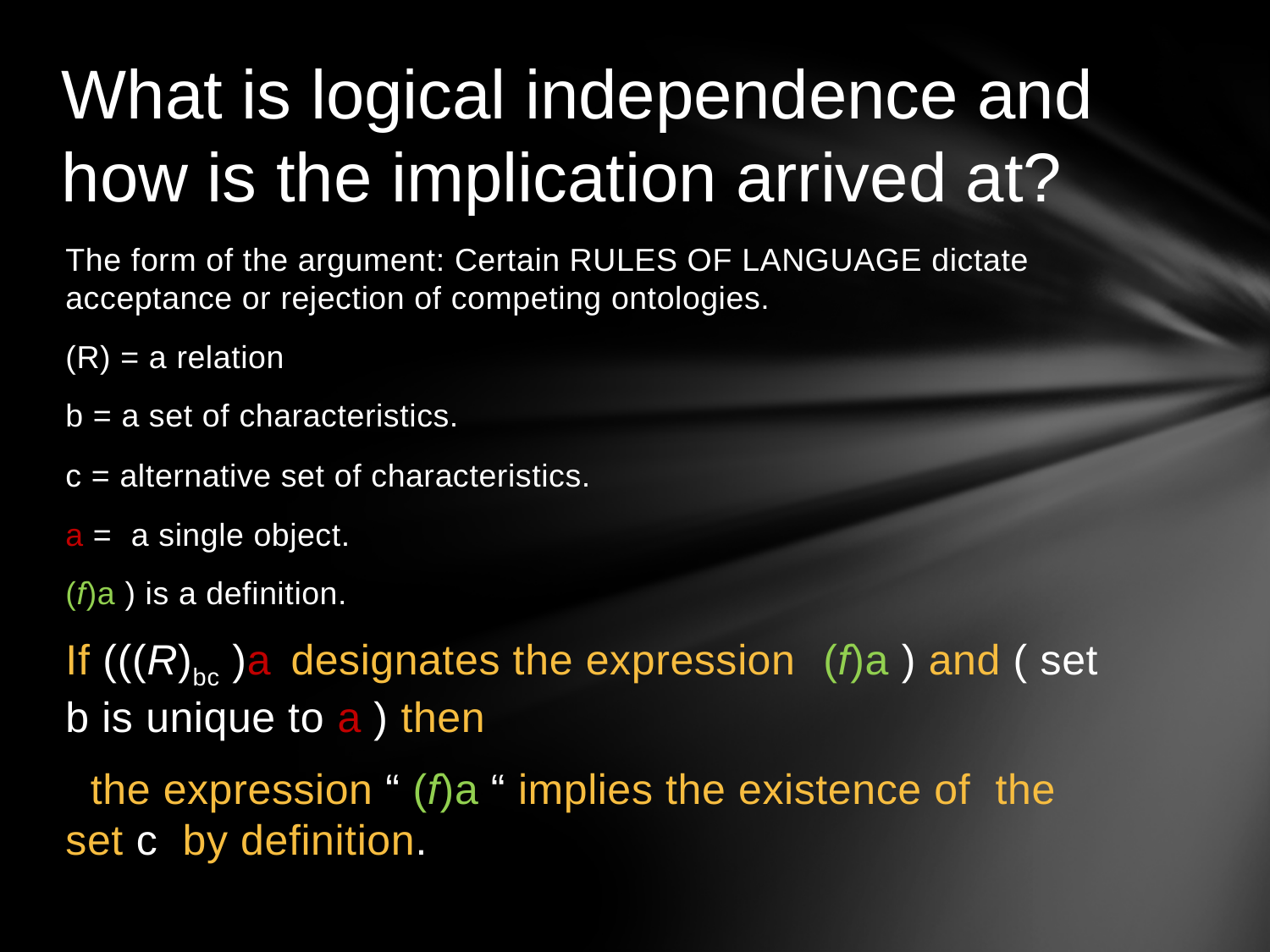

# What is logical independence and how is the implication arrived at?
The form of the argument: Certain RULES OF LANGUAGE dictate acceptance or rejection of competing ontologies.
(R) = a relation
b = a set of characteristics.
c = alternative set of characteristics.
a =  a single object.
(f)a ) is a definition.
If (((R)bc )a  designates the expression   (f)a ) and ( set b is unique to a ) then
  the expression “ (f)a “ implies the existence of  the set c  by definition.